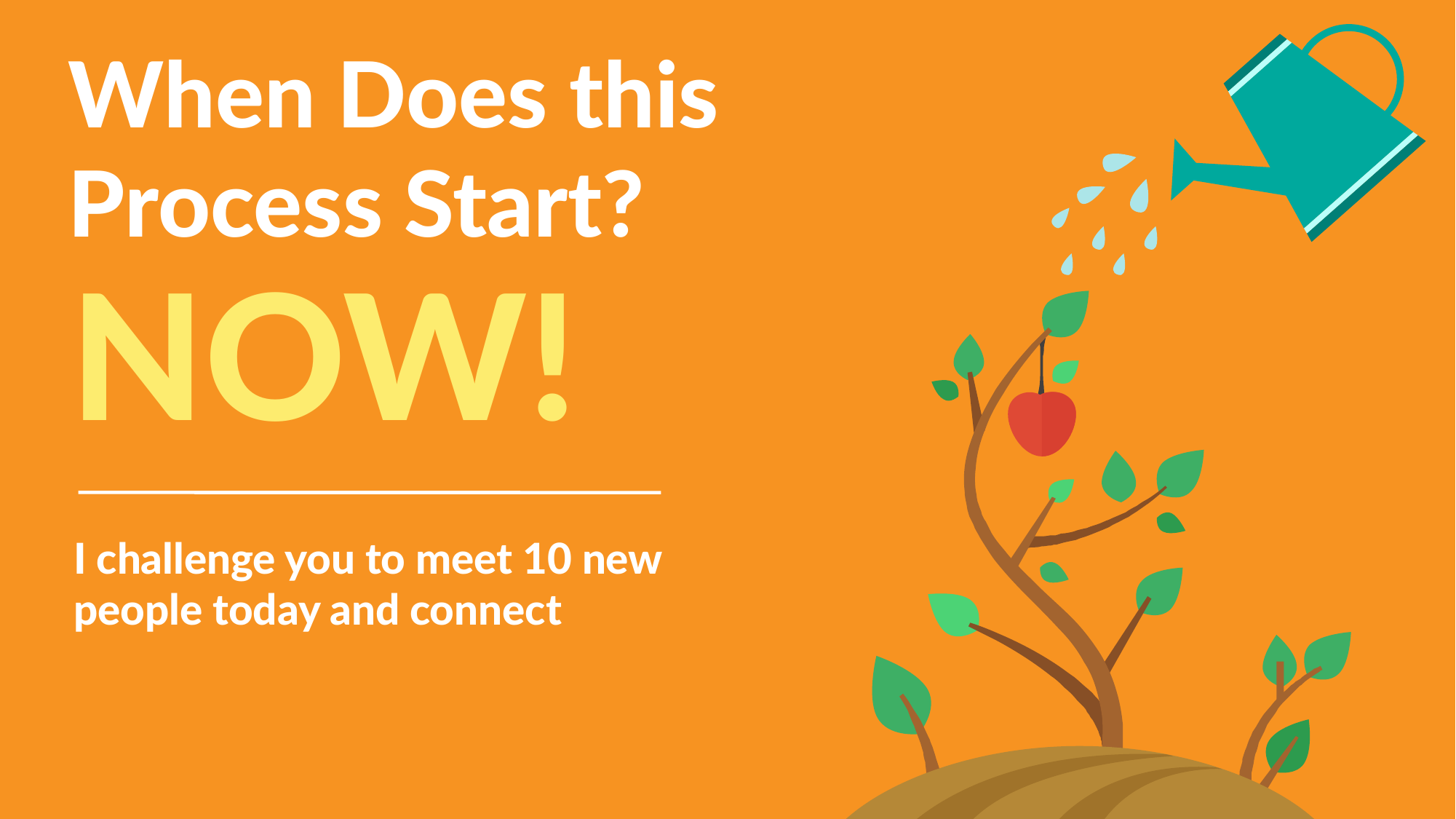

When Does this Process Start?

NOW!

I challenge you to meet 10 new people today and connect